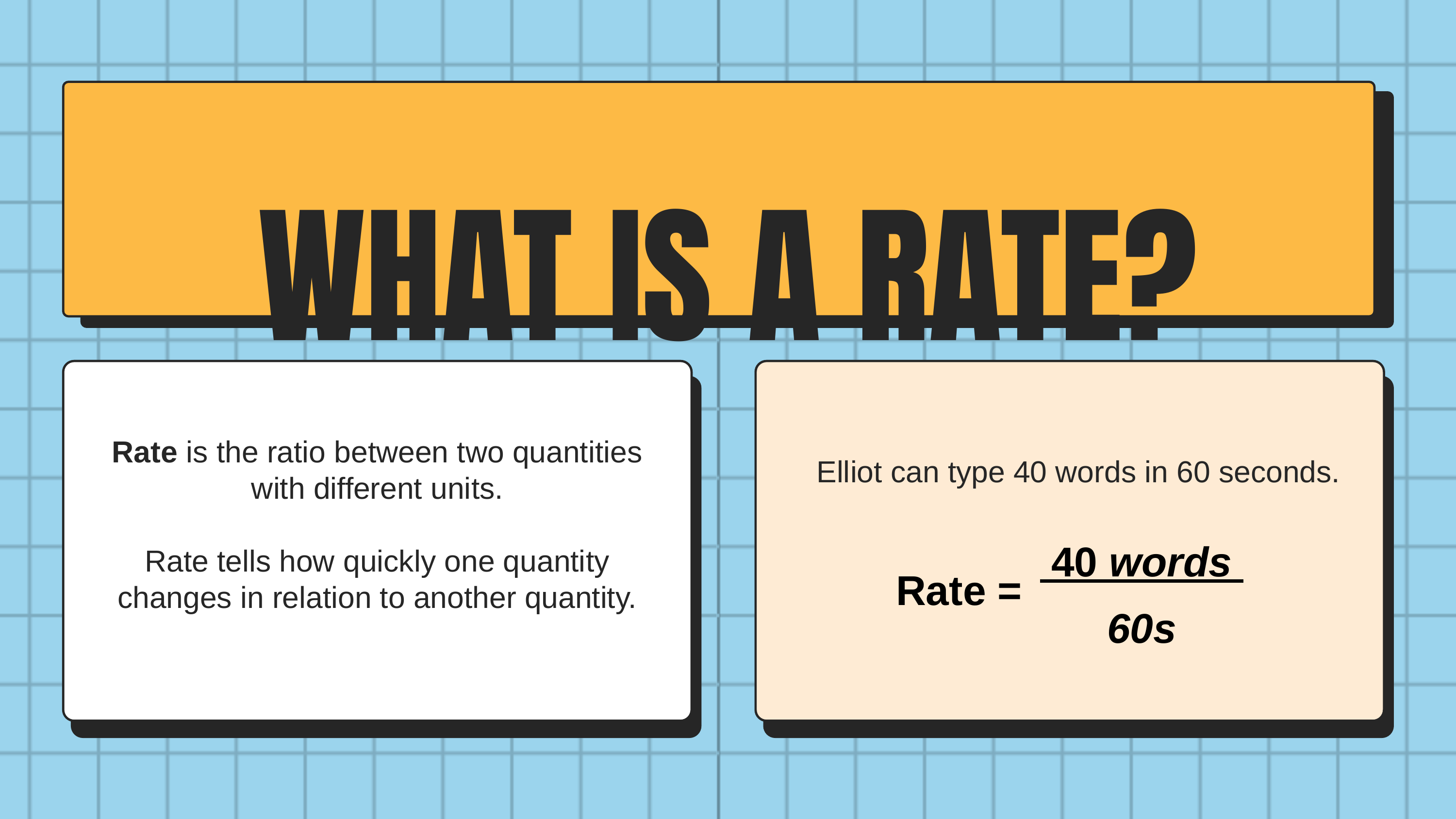

WHAT IS A RATE?

Rate is the ratio between two quantities with different units.

Rate tells how quickly one quantity changes in relation to another quantity.
Elliot can type 40 words in 60 seconds.
40 words
Rate =
60s